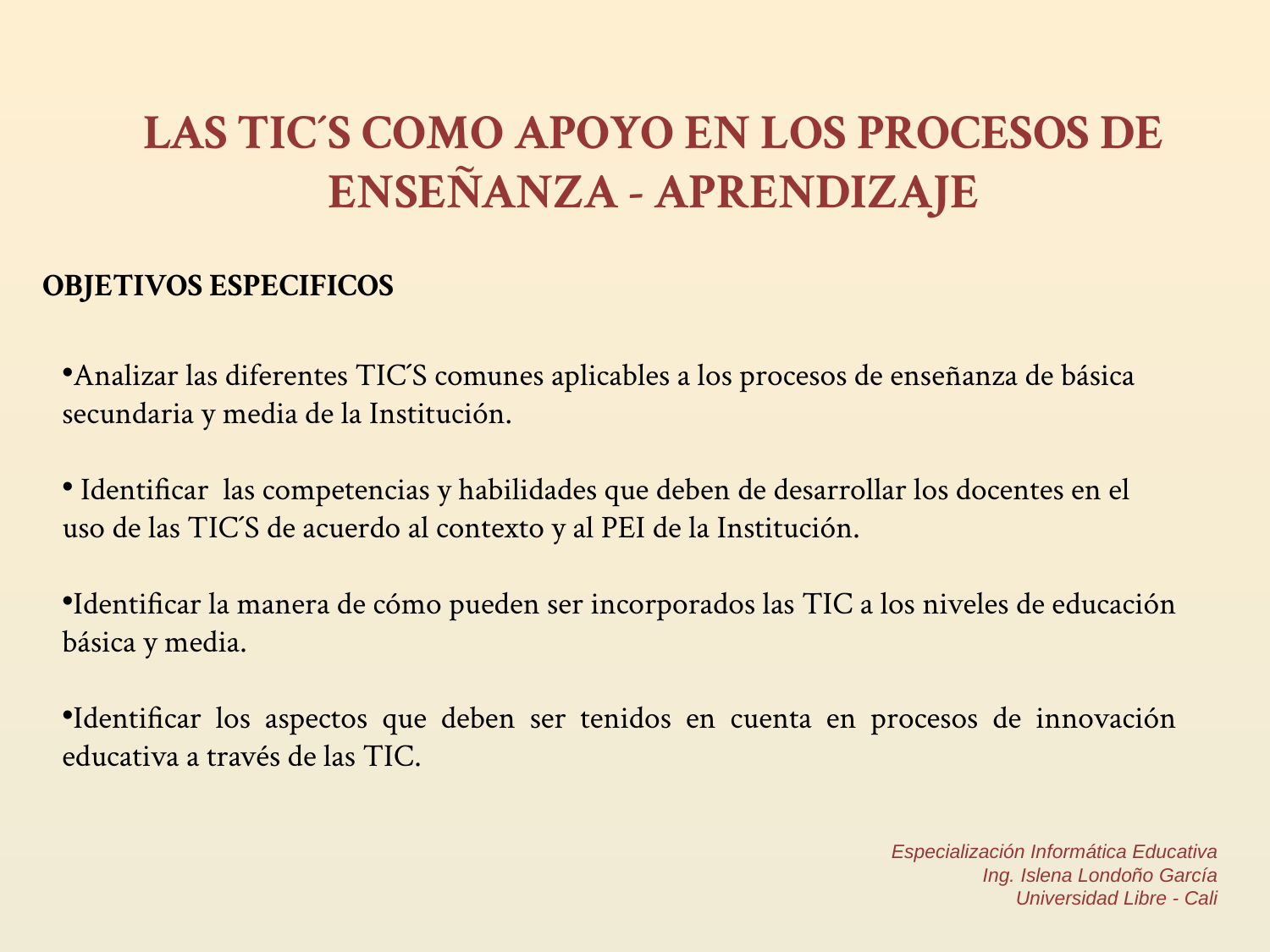

# LAS TIC´S COMO APOYO EN LOS PROCESOS DE ENSEÑANZA - APRENDIZAJE
OBJETIVOS ESPECIFICOS

Analizar las diferentes TIC´S comunes aplicables a los procesos de enseñanza de básica secundaria y media de la Institución.

 Identificar  las competencias y habilidades que deben de desarrollar los docentes en el uso de las TIC´S de acuerdo al contexto y al PEI de la Institución.

Identificar la manera de cómo pueden ser incorporados las TIC a los niveles de educación básica y media.

Identificar los aspectos que deben ser tenidos en cuenta en procesos de innovación educativa a través de las TIC.

Especialización Informática Educativa
Ing. Islena Londoño García
Universidad Libre - Cali